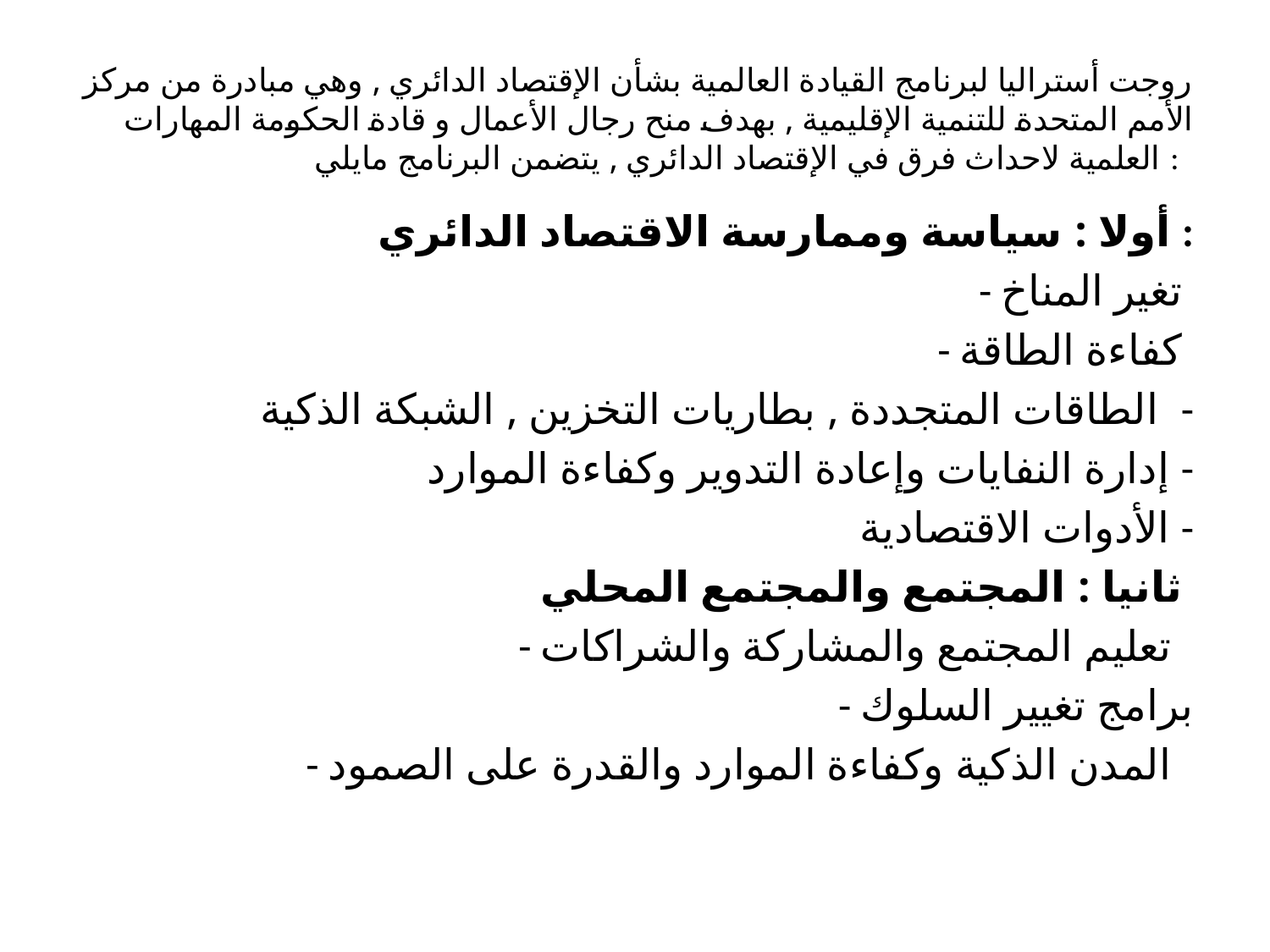

# روجت أستراليا لبرنامج القيادة العالمية بشأن الإقتصاد الدائري , وهي مبادرة من مركز الأمم المتحدة للتنمية الإقليمية , بهدف منح رجال الأعمال و قادة الحكومة المهارات العلمية لاحداث فرق في الإقتصاد الدائري , يتضمن البرنامج مايلي :
 أولا : سياسة وممارسة الاقتصاد الدائري :
- تغير المناخ
- كفاءة الطاقة
الطاقات المتجددة , بطاريات التخزين , الشبكة الذكية  -
إدارة النفايات وإعادة التدوير وكفاءة الموارد -
    الأدوات الاقتصادية -
ثانيا : المجتمع والمجتمع المحلي
- تعليم المجتمع والمشاركة والشراكات
- برامج تغيير السلوك
- المدن الذكية وكفاءة الموارد والقدرة على الصمود